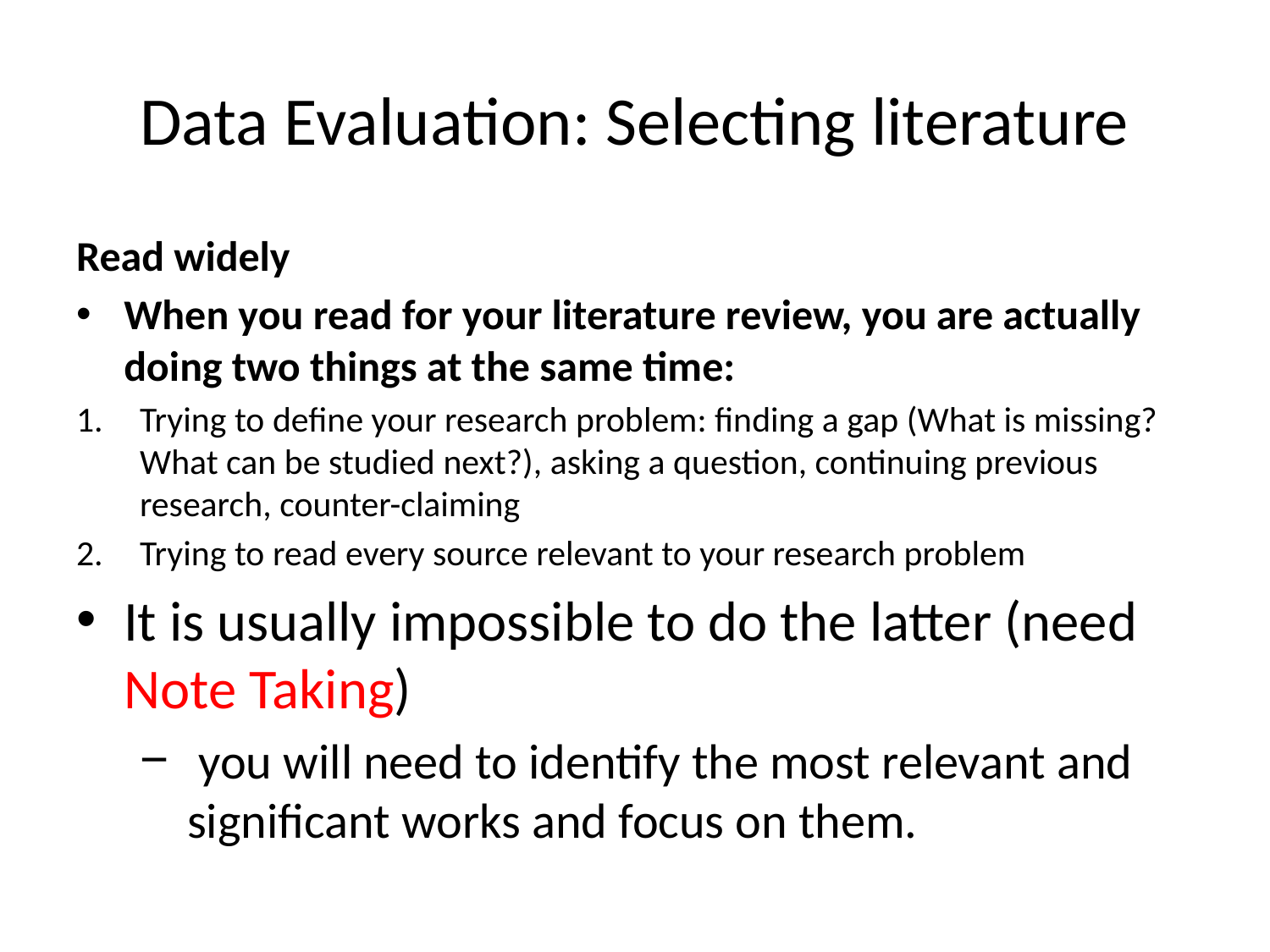

# Data Evaluation: Selecting literature
Read widely
When you read for your literature review, you are actually doing two things at the same time:
Trying to define your research problem: finding a gap (What is missing? What can be studied next?), asking a question, continuing previous research, counter-claiming
Trying to read every source relevant to your research problem
It is usually impossible to do the latter (need Note Taking)
 you will need to identify the most relevant and significant works and focus on them.